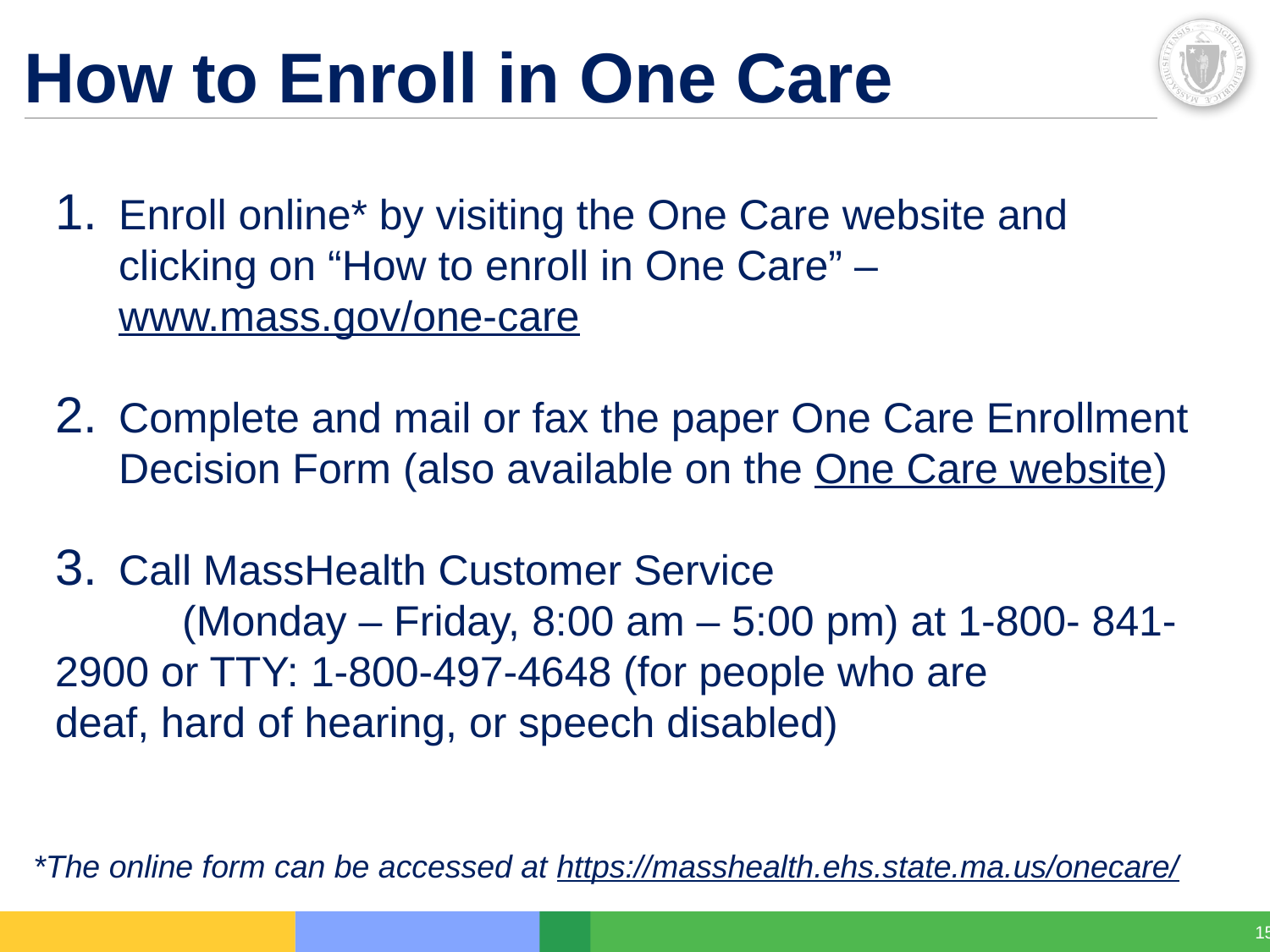

How to Enroll in One Care

Enroll online* by visiting the One Care website and clicking on “How to enroll in One Care” – www.mass.gov/one-care

Complete and mail or fax the paper One Care Enrollment Decision Form (also available on the One Care website)

Call MassHealth Customer Service
	(Monday – Friday, 8:00 am – 5:00 pm) at 1-800- 841- 	2900 or TTY: 1-800-497-4648 (for people who are 	deaf, hard of hearing, or speech disabled)

*The online form can be accessed at https://masshealth.ehs.state.ma.us/onecare/